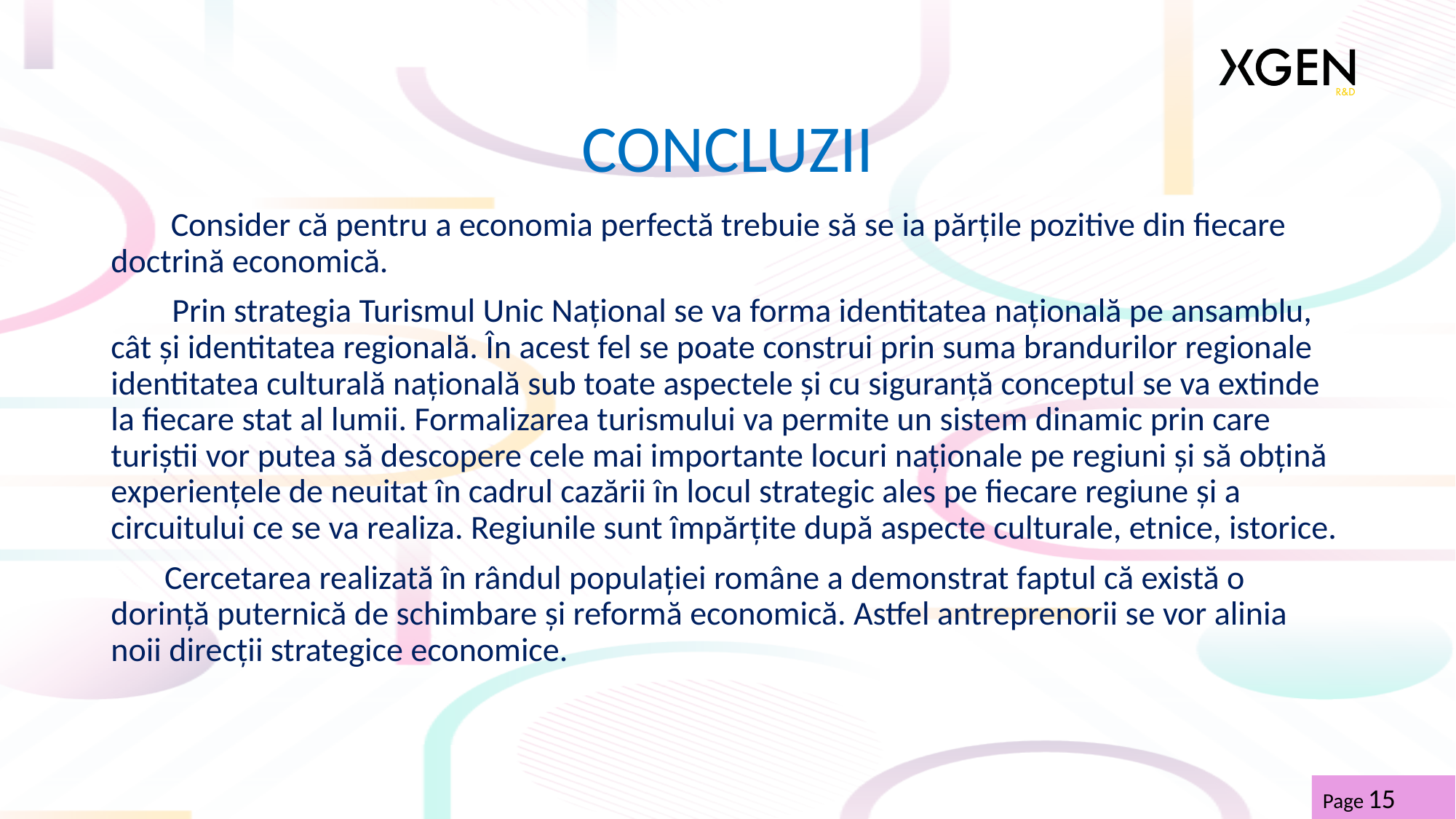

# CONCLUZII
       Consider că pentru a economia perfectă trebuie să se ia părțile pozitive din fiecare doctrină economică.
        Prin strategia Turismul Unic Național se va forma identitatea națională pe ansamblu, cât și identitatea regională. În acest fel se poate construi prin suma brandurilor regionale identitatea culturală națională sub toate aspectele și cu siguranță conceptul se va extinde la fiecare stat al lumii. Formalizarea turismului va permite un sistem dinamic prin care turiștii vor putea să descopere cele mai importante locuri naționale pe regiuni și să obțină experiențele de neuitat în cadrul cazării în locul strategic ales pe fiecare regiune și a circuitului ce se va realiza. Regiunile sunt împărțite după aspecte culturale, etnice, istorice.
       Cercetarea realizată în rândul populației române a demonstrat faptul că există o dorință puternică de schimbare și reformă economică. Astfel antreprenorii se vor alinia noii direcții strategice economice.

Page 15